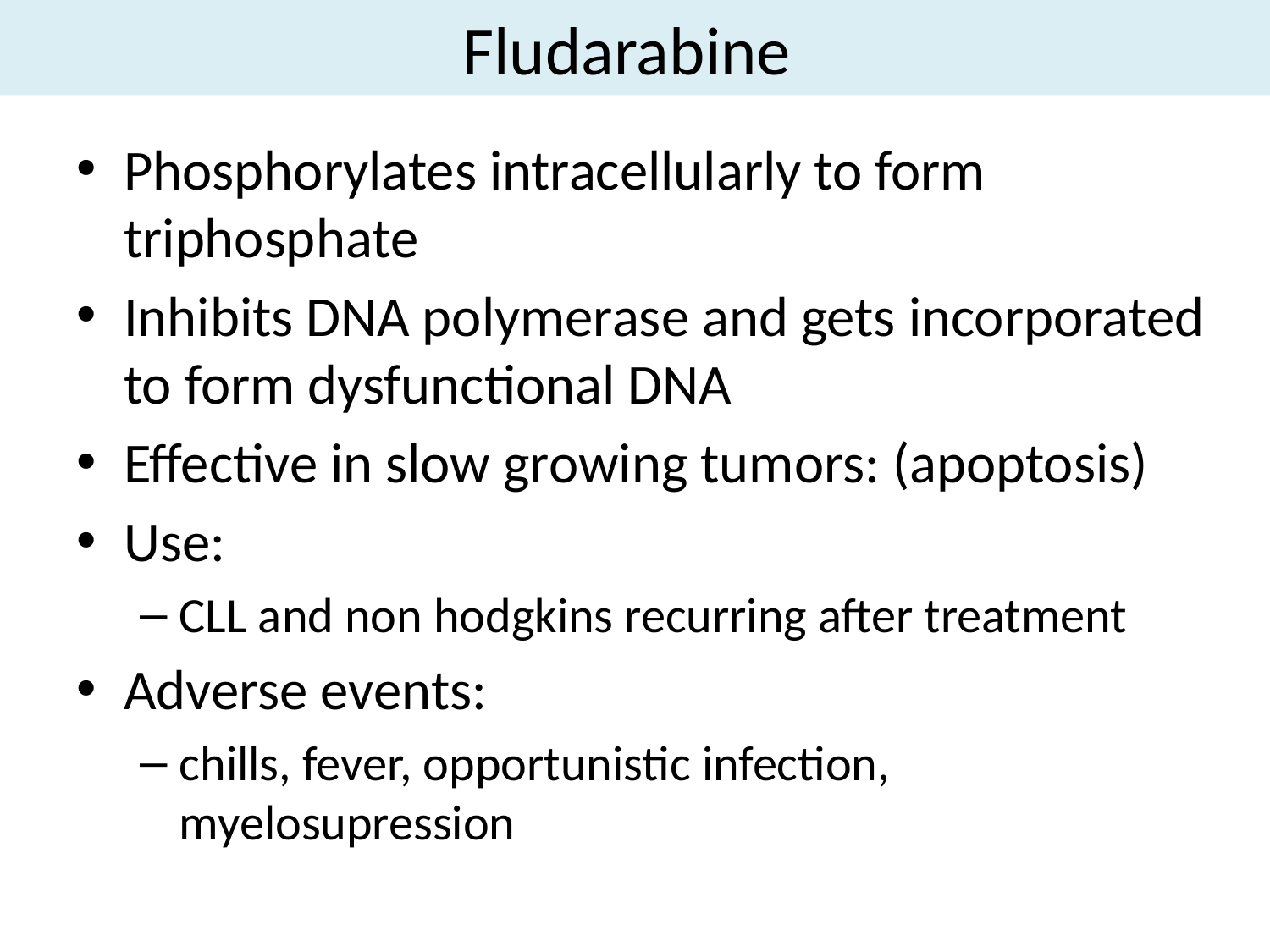

# Fludarabine
Phosphorylates intracellularly to form triphosphate
Inhibits DNA polymerase and gets incorporated to form dysfunctional DNA
Effective in slow growing tumors: (apoptosis)
Use:
CLL and non hodgkins recurring after treatment
Adverse events:
chills, fever, opportunistic infection, myelosupression